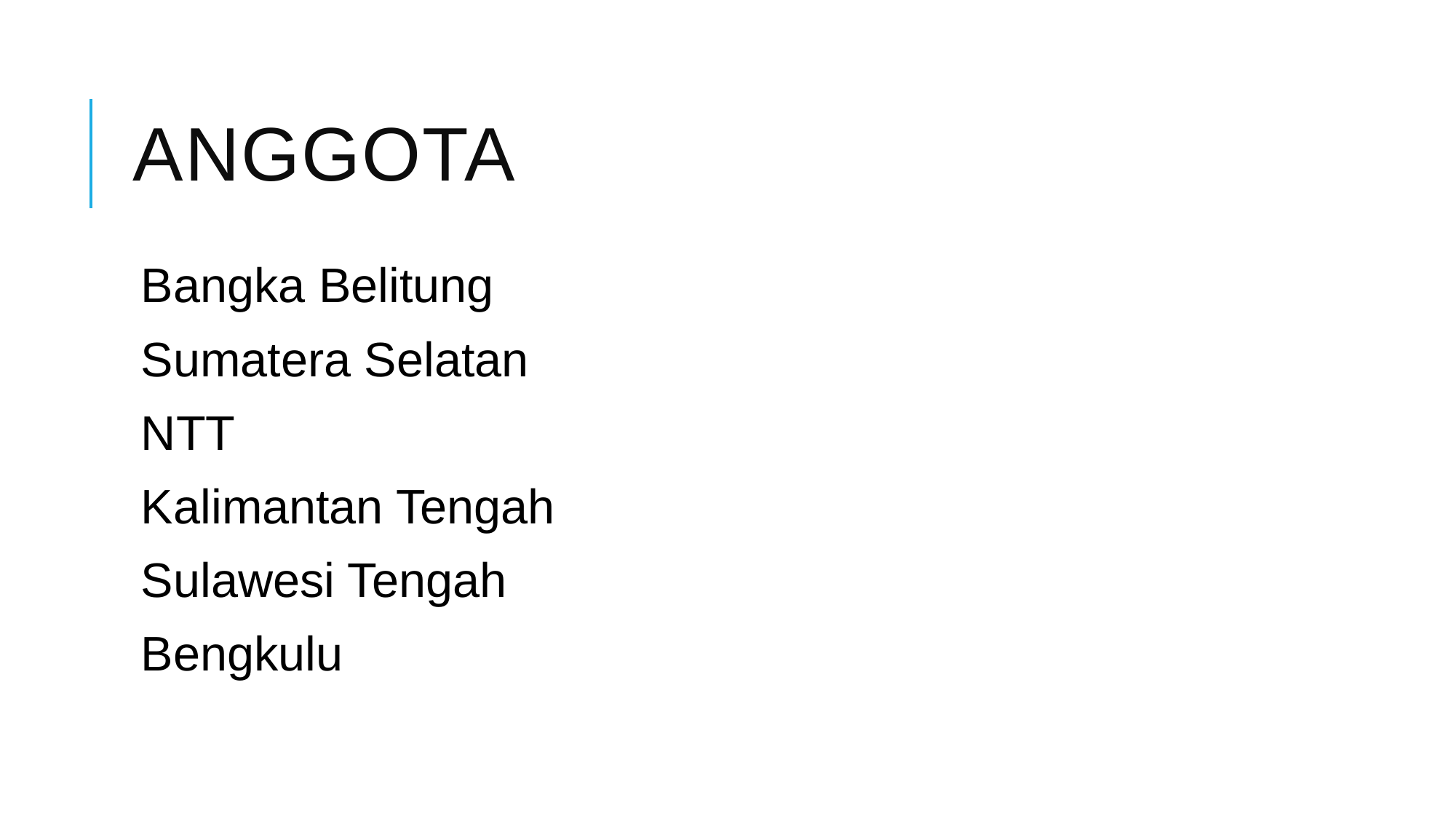

# Anggota
Bangka Belitung
Sumatera Selatan
NTT
Kalimantan Tengah
Sulawesi Tengah
Bengkulu